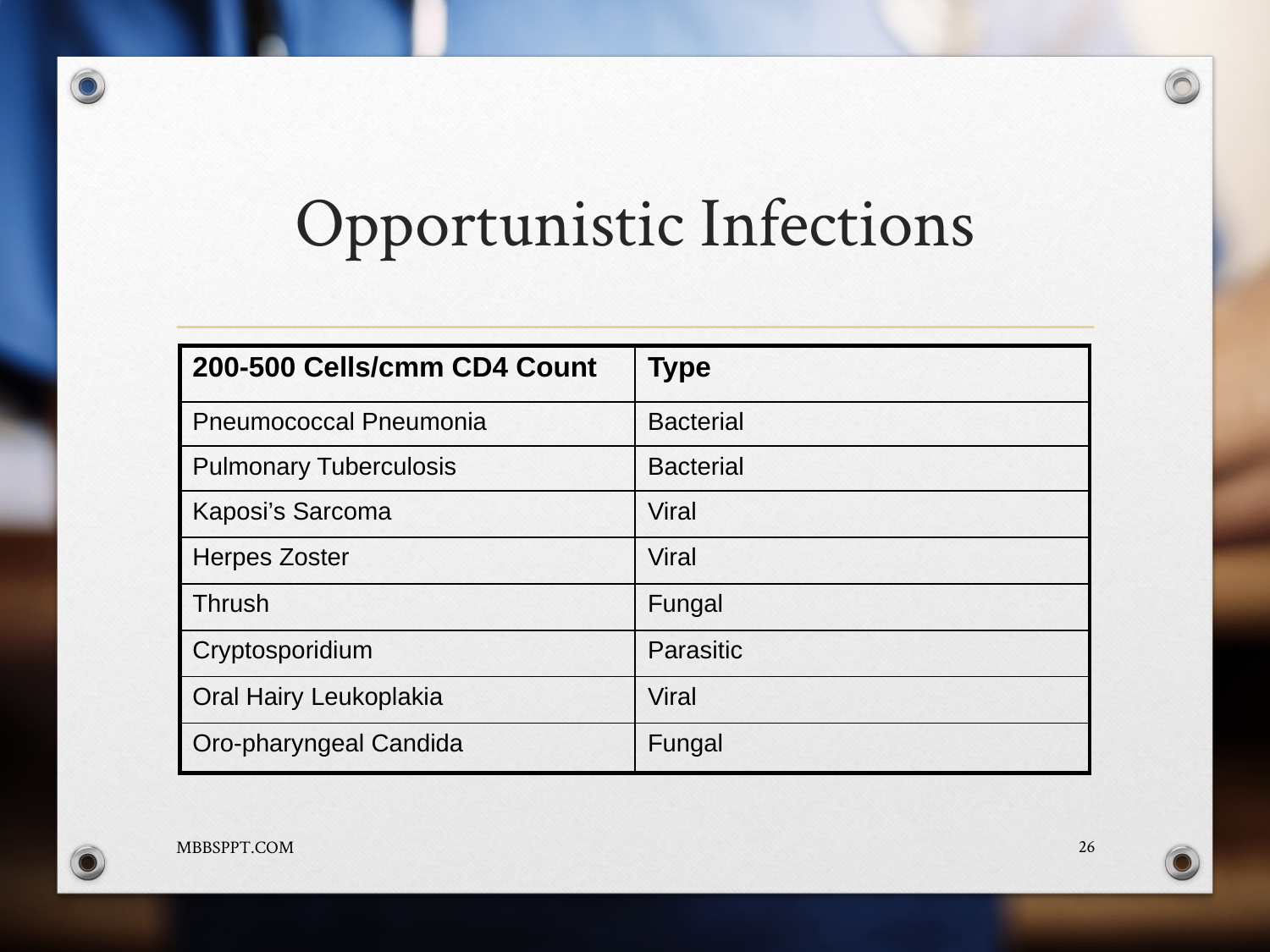

# Opportunistic Infections
| 200-500 Cells/cmm CD4 Count | Type |
| --- | --- |
| Pneumococcal Pneumonia | Bacterial |
| Pulmonary Tuberculosis | Bacterial |
| Kaposi’s Sarcoma | Viral |
| Herpes Zoster | Viral |
| Thrush | Fungal |
| Cryptosporidium | Parasitic |
| Oral Hairy Leukoplakia | Viral |
| Oro-pharyngeal Candida | Fungal |
MBBSPPT.COM
26